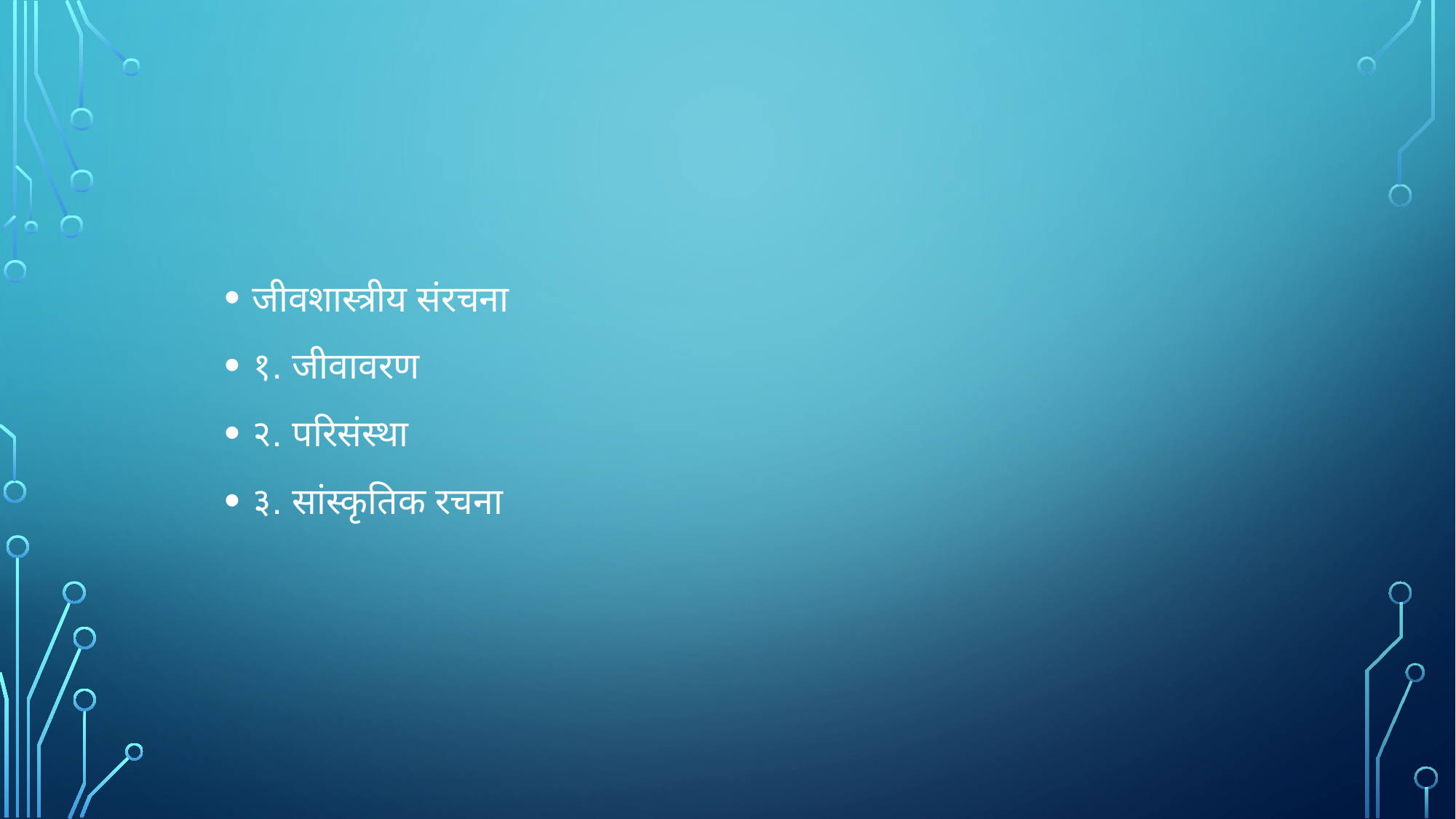

जीवशास्त्रीय संरचना
१. जीवावरण
२. परिसंस्था
३. सांस्कृतिक रचना